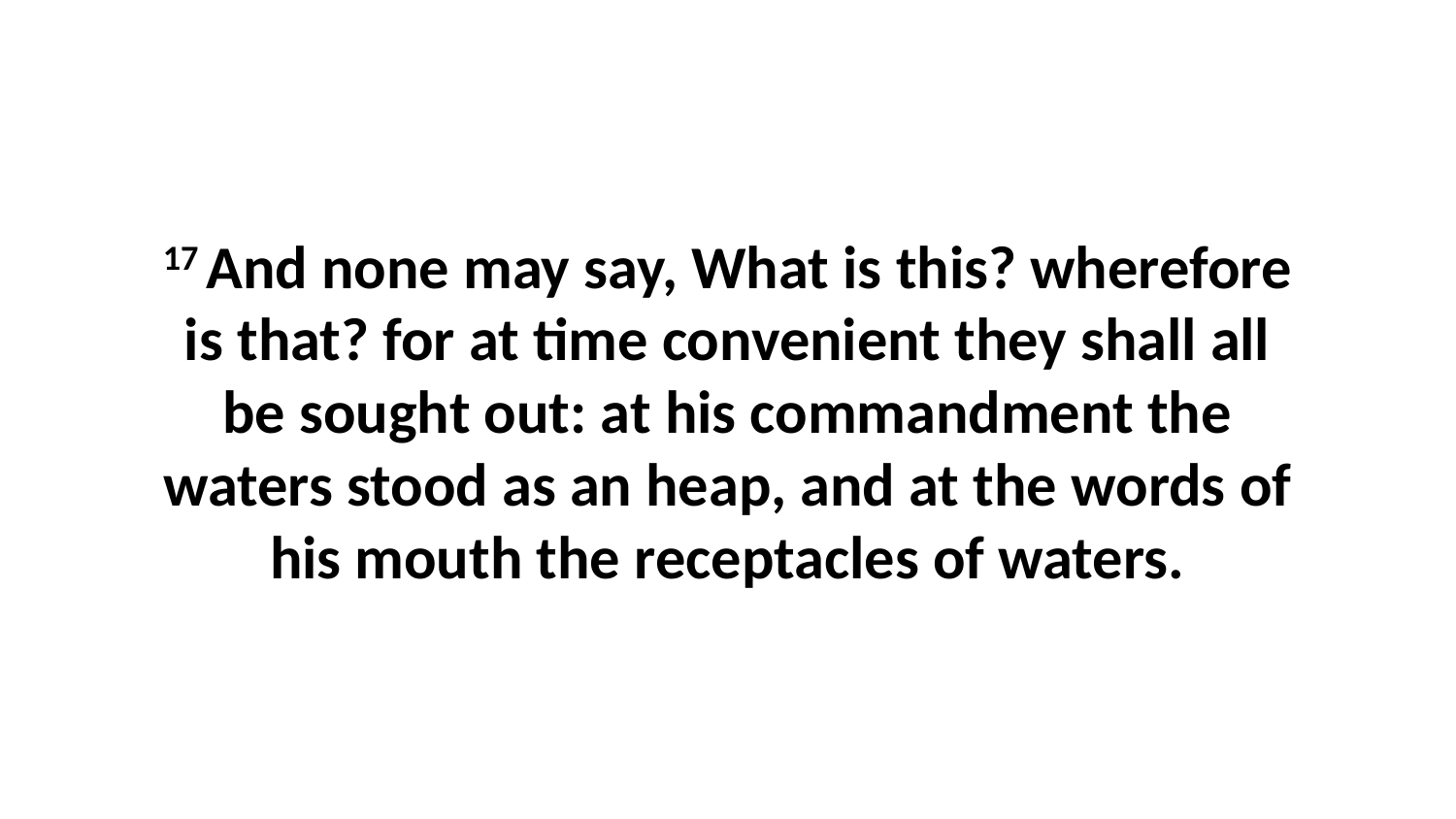

17 And none may say, What is this? wherefore is that? for at time convenient they shall all be sought out: at his commandment the waters stood as an heap, and at the words of his mouth the receptacles of waters.